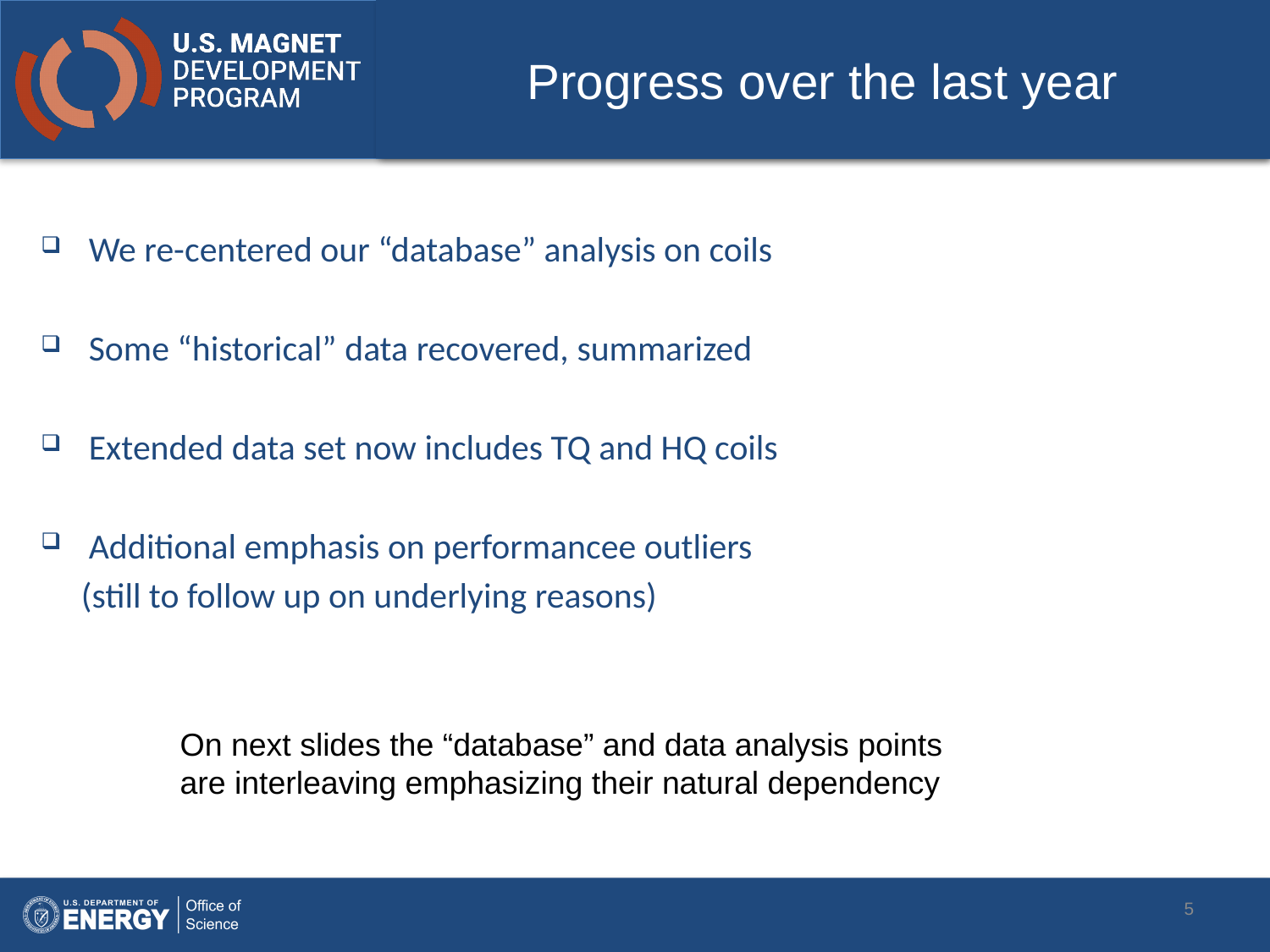

# Progress over the last year

We re-centered our “database” analysis on coils

Some “historical” data recovered, summarized

Extended data set now includes TQ and HQ coils

Additional emphasis on performancee outliers
     (still to follow up on underlying reasons)

On next slides the “database” and data analysis points
are interleaving emphasizing their natural dependency
5